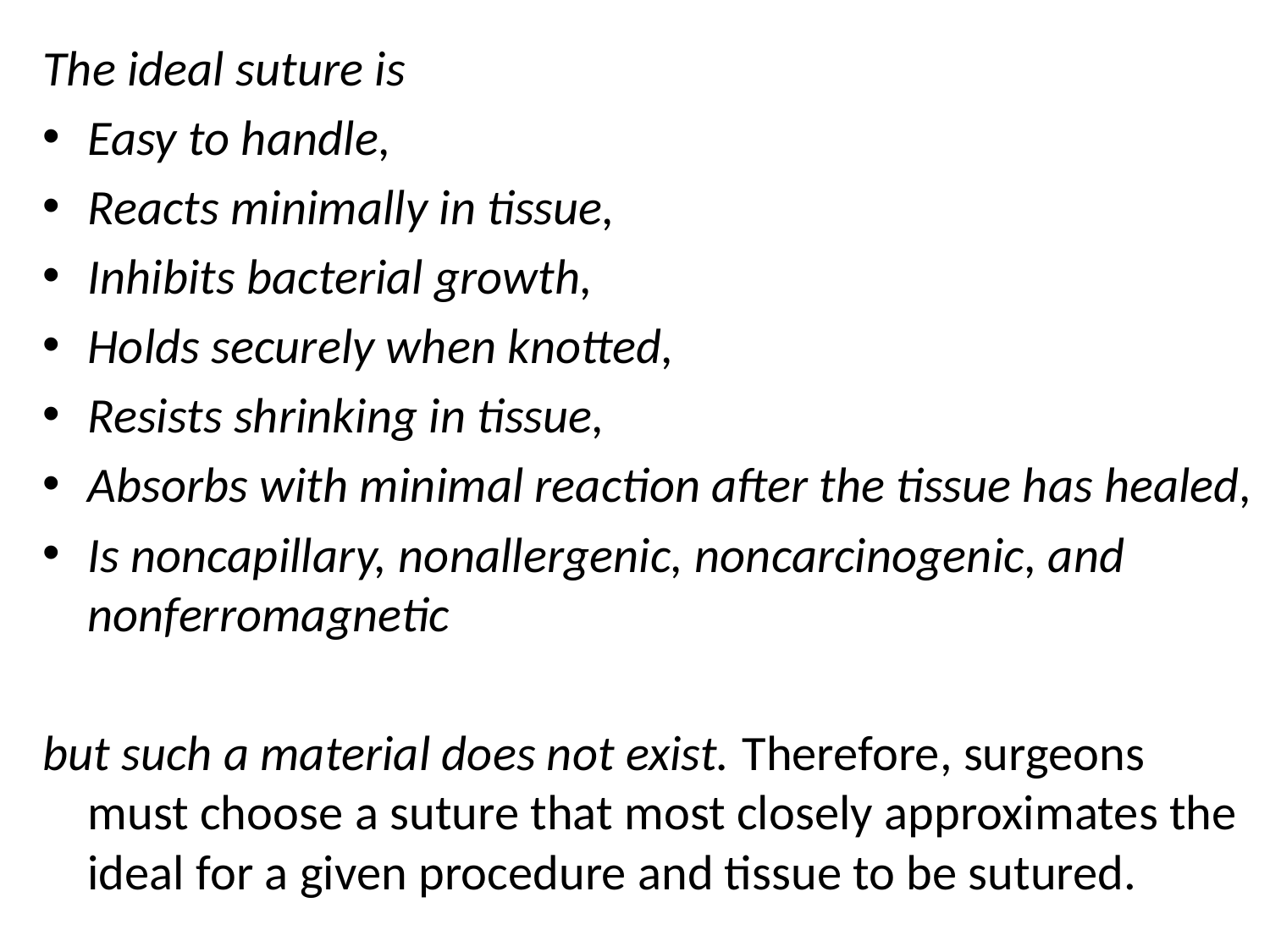

The ideal suture is
Easy to handle,
Reacts minimally in tissue,
Inhibits bacterial growth,
Holds securely when knotted,
Resists shrinking in tissue,
Absorbs with minimal reaction after the tissue has healed,
Is noncapillary, nonallergenic, noncarcinogenic, and nonferromagnetic

but such a material does not exist. Therefore, surgeons must choose a suture that most closely approximates the ideal for a given procedure and tissue to be sutured.